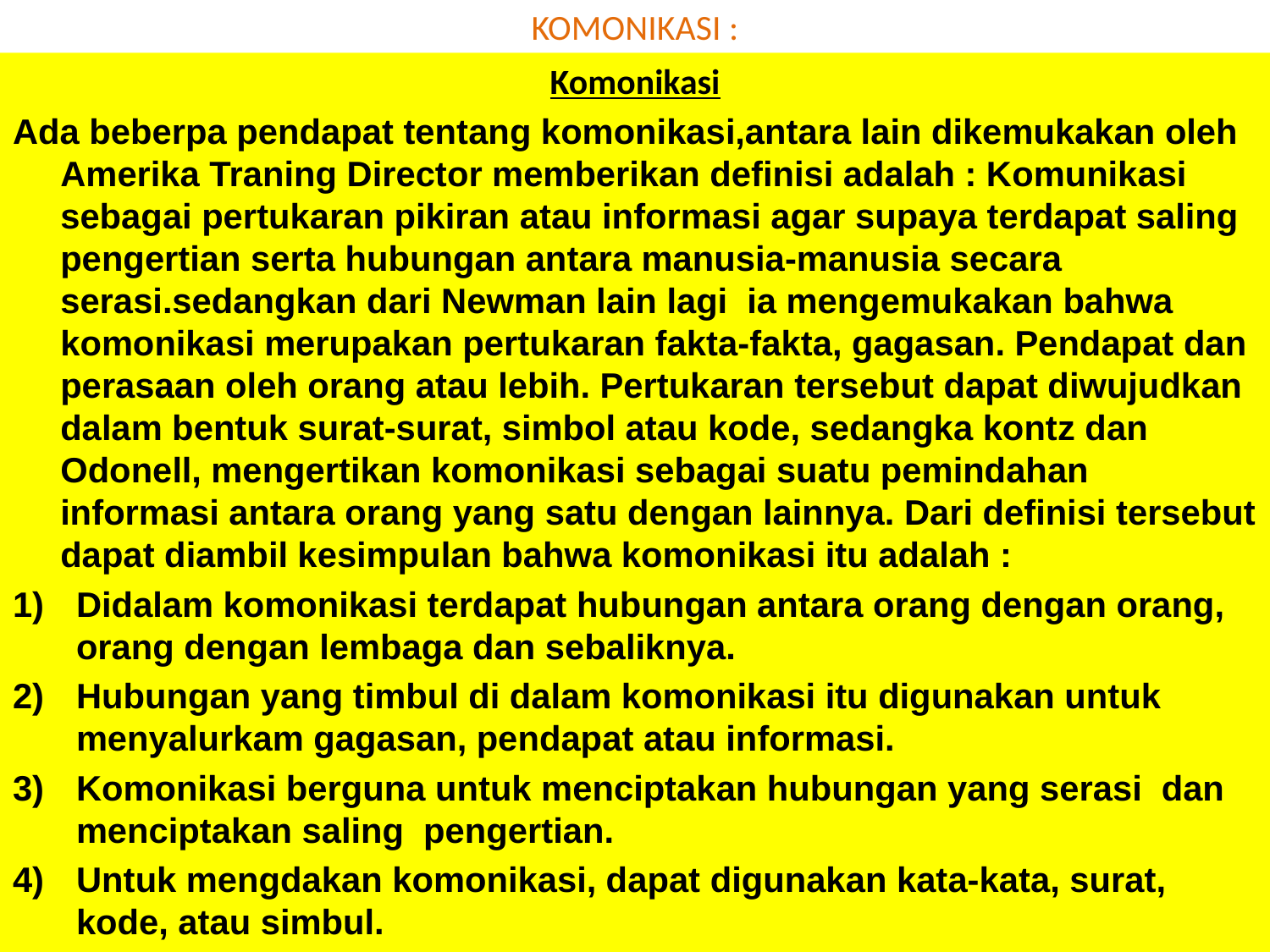

# KOMONIKASI :
Komonikasi
Ada beberpa pendapat tentang komonikasi,antara lain dikemukakan oleh Amerika Traning Director memberikan definisi adalah : Komunikasi sebagai pertukaran pikiran atau informasi agar supaya terdapat saling pengertian serta hubungan antara manusia-manusia secara serasi.sedangkan dari Newman lain lagi  ia mengemukakan bahwa komonikasi merupakan pertukaran fakta-fakta, gagasan. Pendapat dan perasaan oleh orang atau lebih. Pertukaran tersebut dapat diwujudkan dalam bentuk surat-surat, simbol atau kode, sedangka kontz dan Odonell, mengertikan komonikasi sebagai suatu pemindahan informasi antara orang yang satu dengan lainnya. Dari definisi tersebut dapat diambil kesimpulan bahwa komonikasi itu adalah :
Didalam komonikasi terdapat hubungan antara orang dengan orang, orang dengan lembaga dan sebaliknya.
Hubungan yang timbul di dalam komonikasi itu digunakan untuk menyalurkam gagasan, pendapat atau informasi.
Komonikasi berguna untuk menciptakan hubungan yang serasi  dan menciptakan saling  pengertian.
Untuk mengdakan komonikasi, dapat digunakan kata-kata, surat, kode, atau simbul.